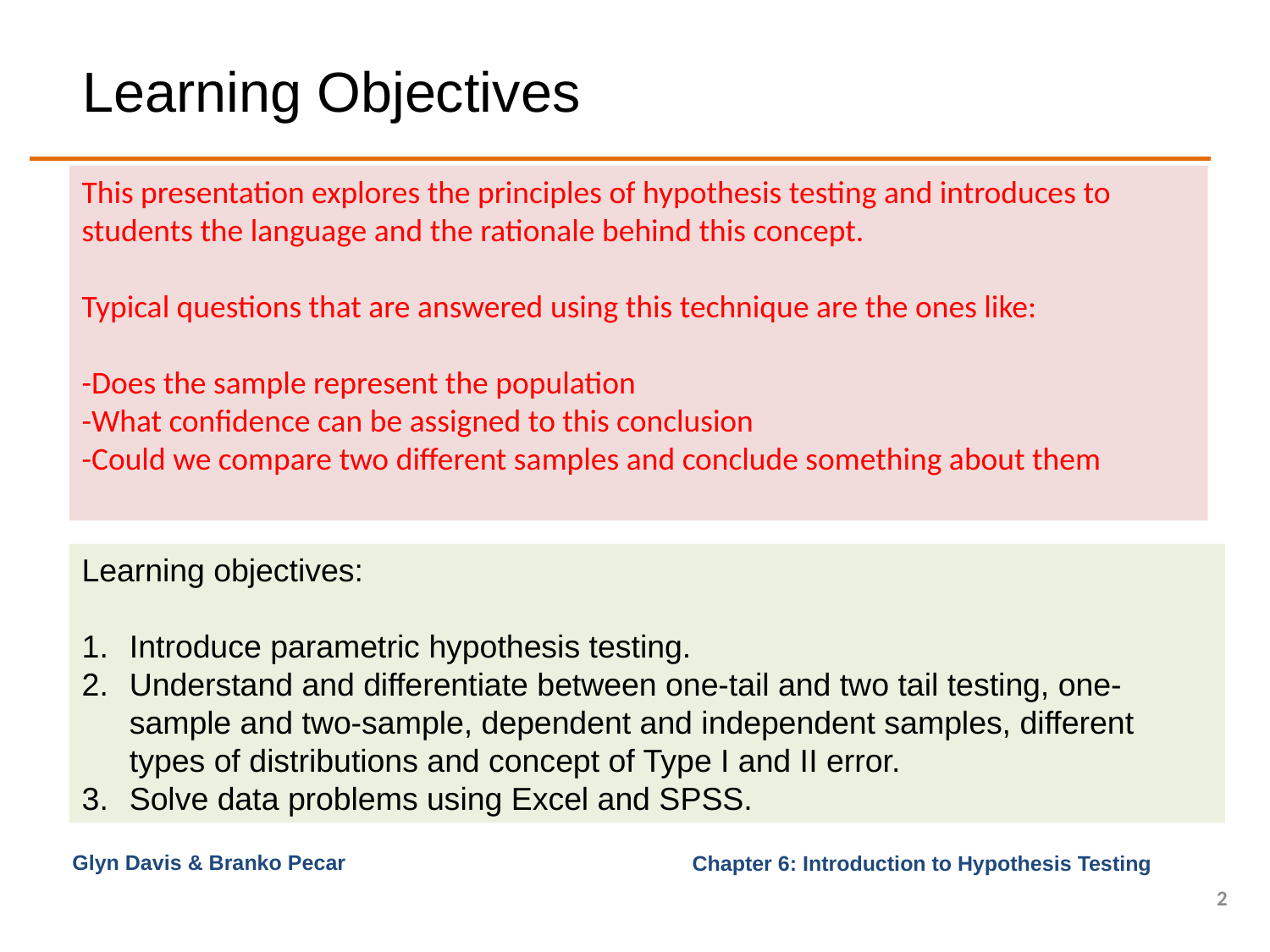

# Learning Objectives
This presentation explores the principles of hypothesis testing and introduces to students the language and the rationale behind this concept.

Typical questions that are answered using this technique are the ones like:

-Does the sample represent the population
-What confidence can be assigned to this conclusion
-Could we compare two different samples and conclude something about them

Learning objectives:

Introduce parametric hypothesis testing.
Understand and differentiate between one-tail and two tail testing, one-sample and two-sample, dependent and independent samples, different types of distributions and concept of Type I and II error.
Solve data problems using Excel and SPSS.
Glyn Davis & Branko Pecar
2